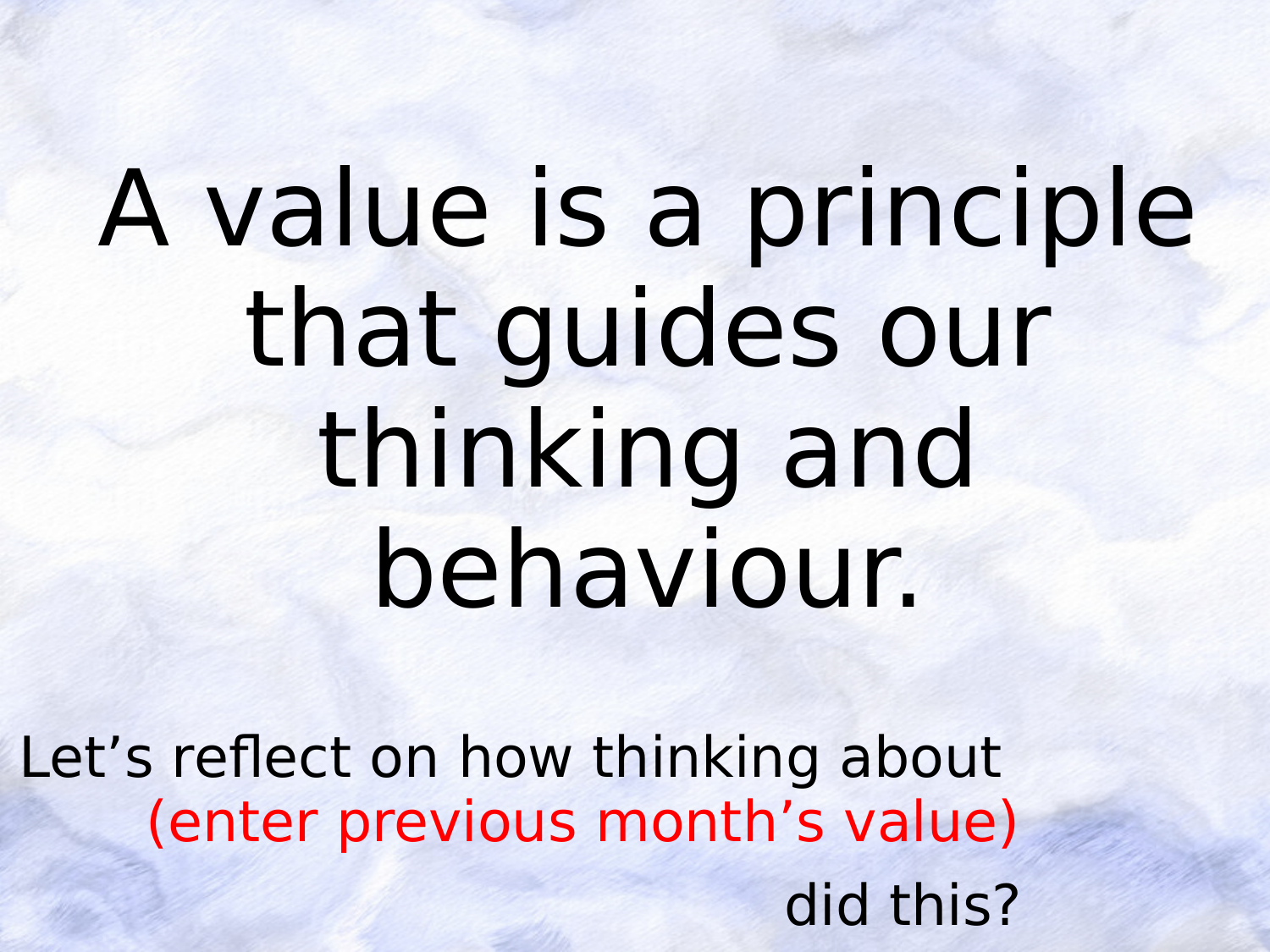

A value is a principle
that guides our thinking and behaviour.
Let’s reflect on how thinking about                      (enter previous month’s value)                                             did this?